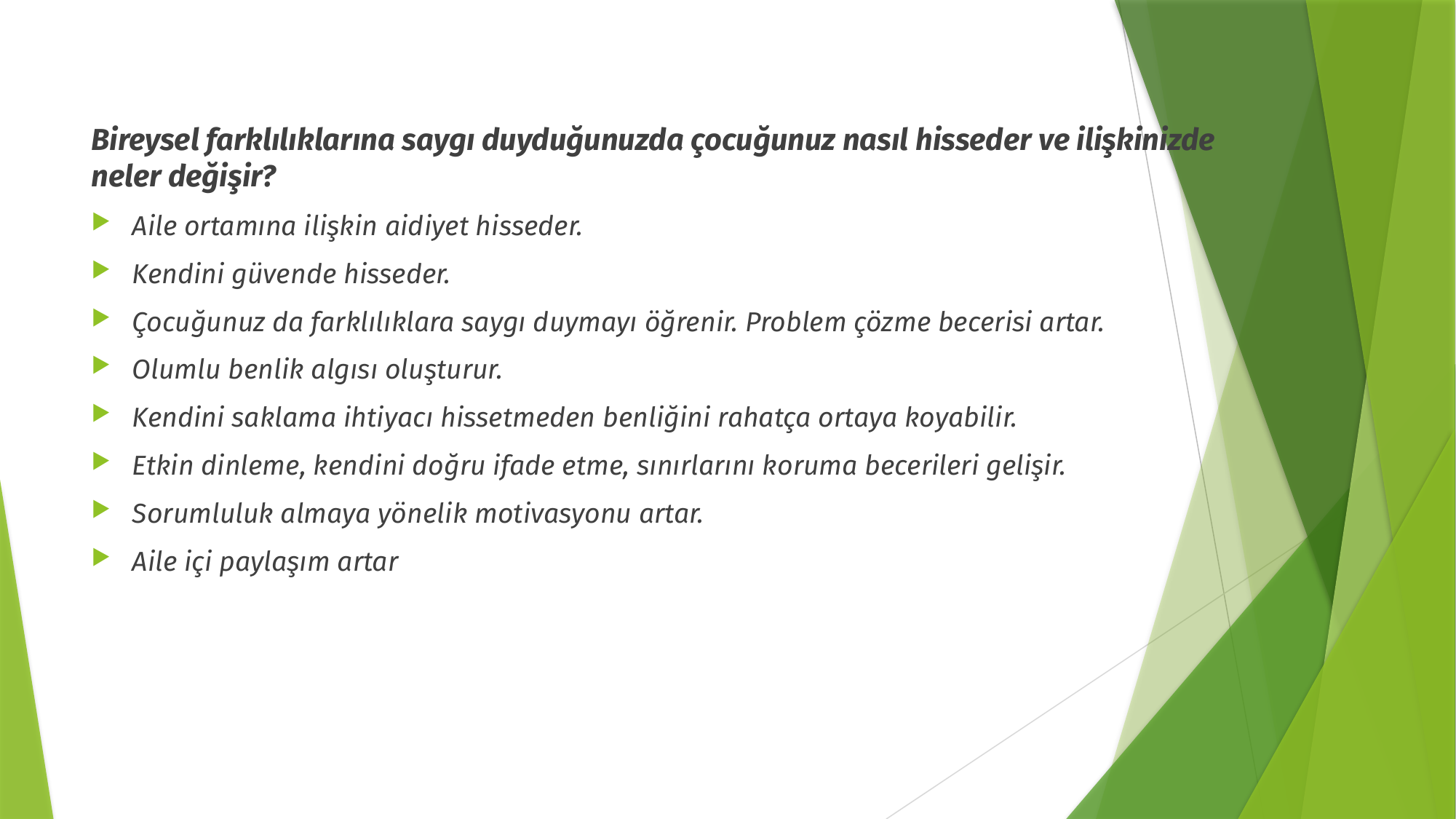

Bireysel farklılıklarına saygı duyduğunuzda çocuğunuz nasıl hisseder ve ilişkinizde neler değişir?
Aile ortamına ilişkin aidiyet hisseder.
Kendini güvende hisseder.
Çocuğunuz da farklılıklara saygı duymayı öğrenir. Problem çözme becerisi artar.
Olumlu benlik algısı oluşturur.
Kendini saklama ihtiyacı hissetmeden benliğini rahatça ortaya koyabilir.
Etkin dinleme, kendini doğru ifade etme, sınırlarını koruma becerileri gelişir.
Sorumluluk almaya yönelik motivasyonu artar.
Aile içi paylaşım artar